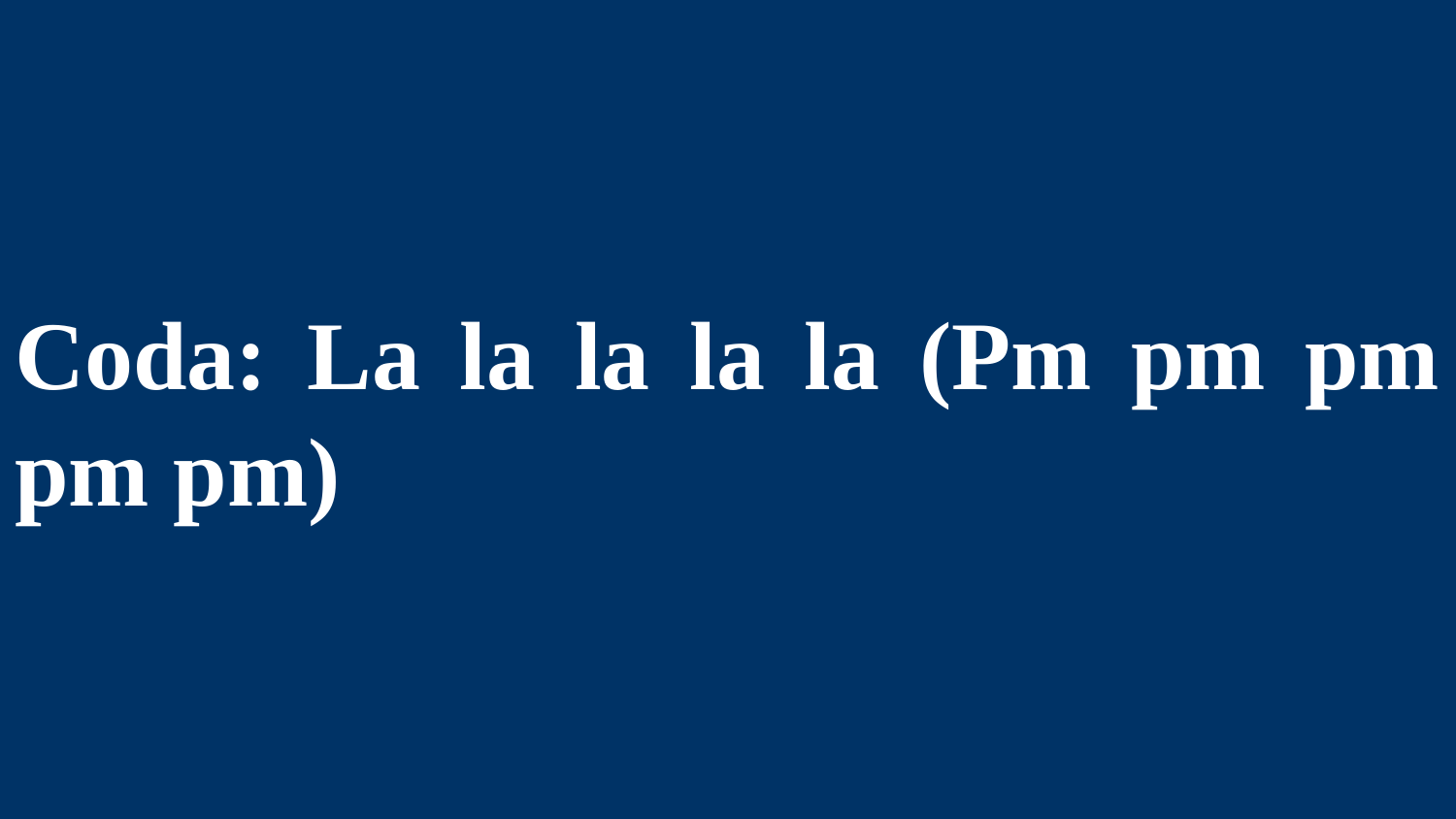

# Coda: La la la la la (Pm pm pm pm pm)